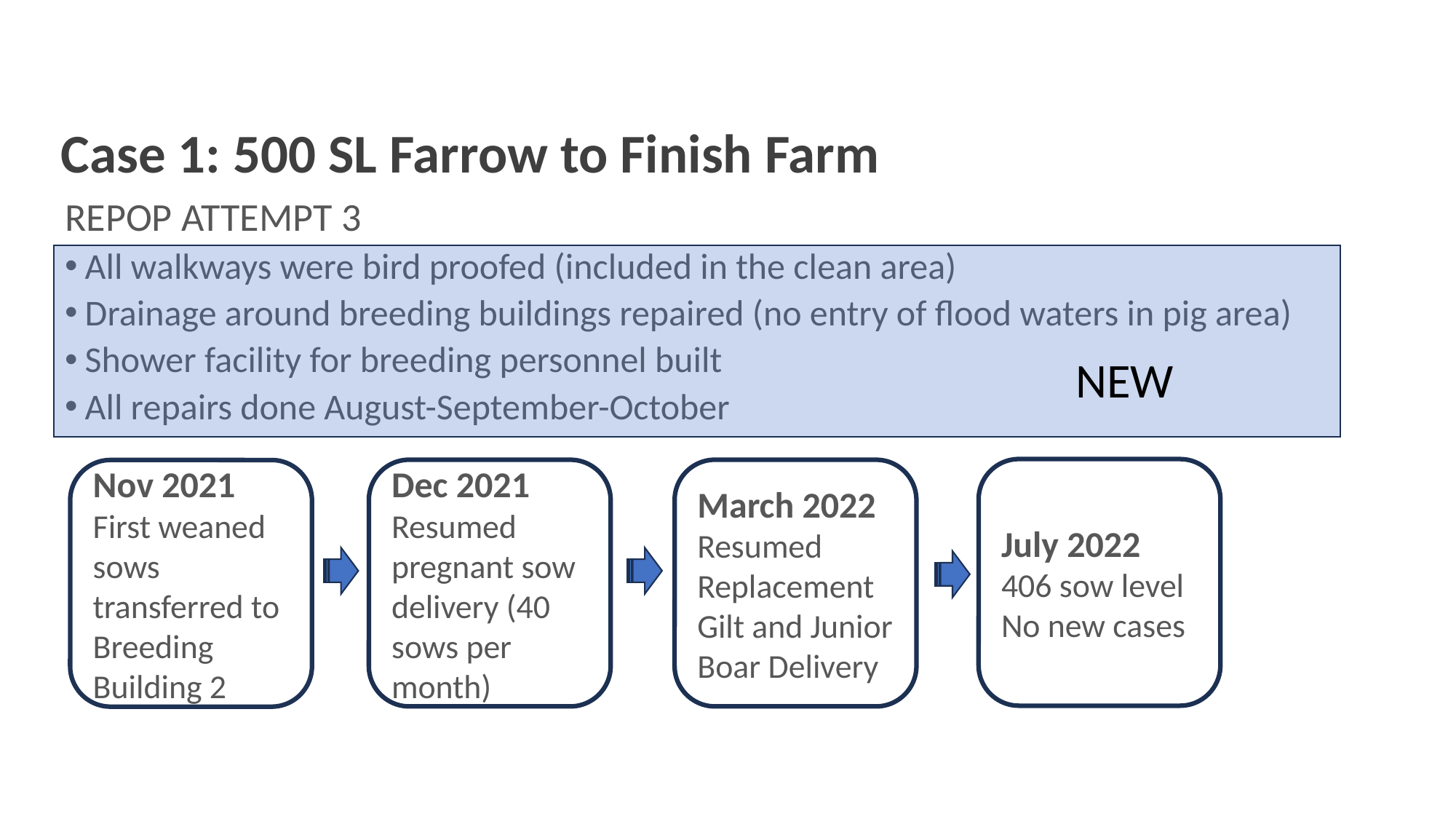

# Case 1: 500 SL Farrow to Finish Farm
REPOP ATTEMPT 3
All walkways were bird proofed (included in the clean area)
Drainage around breeding buildings repaired (no entry of flood waters in pig area)
Shower facility for breeding personnel built
All repairs done August-September-October

NEW
July 2022
406 sow level
No new cases
Dec 2021
Resumed pregnant sow delivery (40 sows per month)
March 2022
Resumed Replacement Gilt and Junior Boar Delivery
Nov 2021
First weaned sows transferred to Breeding Building 2